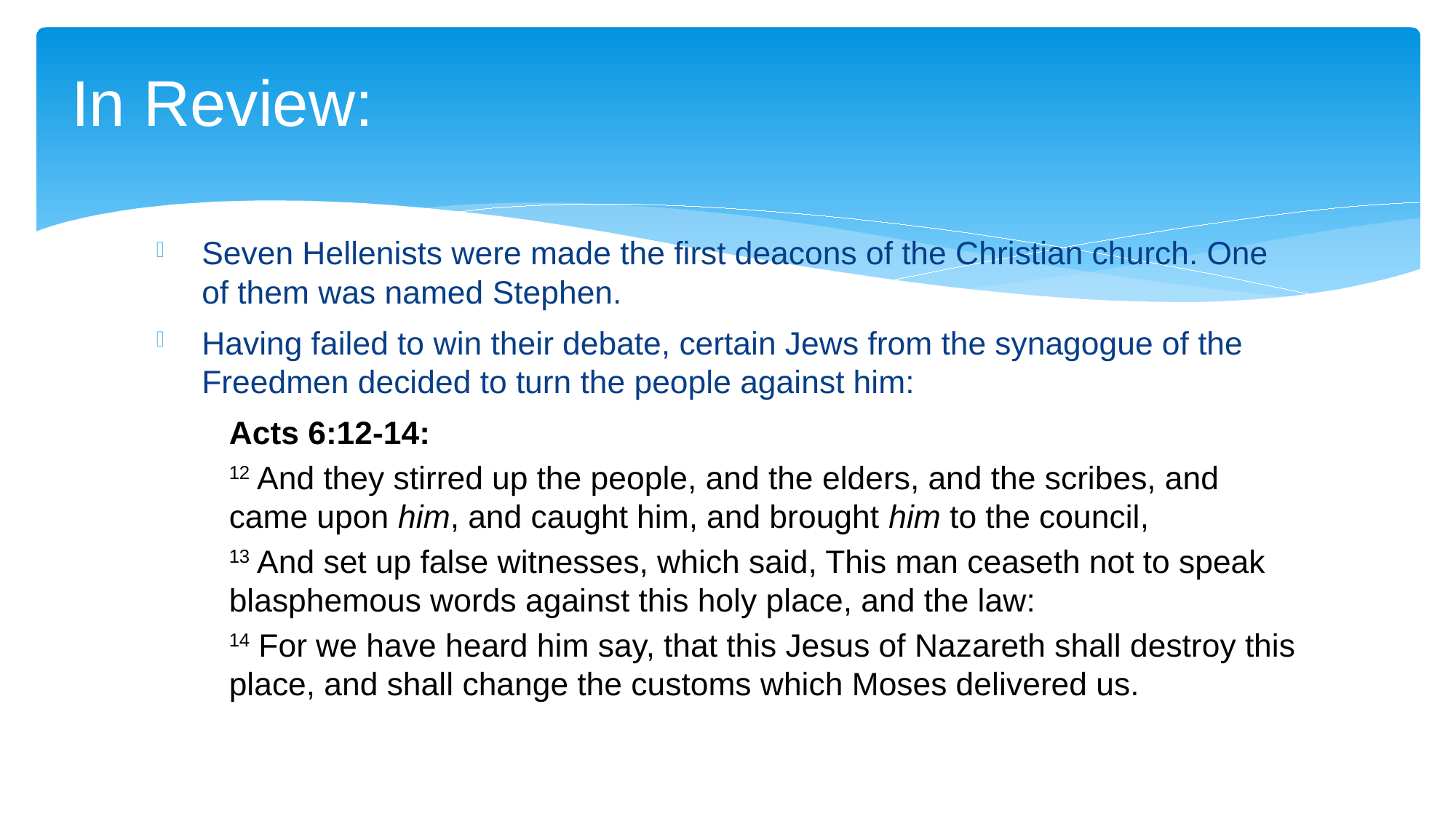

# In Review:
Seven Hellenists were made the first deacons of the Christian church. One of them was named Stephen.
Having failed to win their debate, certain Jews from the synagogue of the Freedmen decided to turn the people against him:
Acts 6:12-14:
12 And they stirred up the people, and the elders, and the scribes, and came upon him, and caught him, and brought him to the council,
13 And set up false witnesses, which said, This man ceaseth not to speak blasphemous words against this holy place, and the law:
14 For we have heard him say, that this Jesus of Nazareth shall destroy this place, and shall change the customs which Moses delivered us.